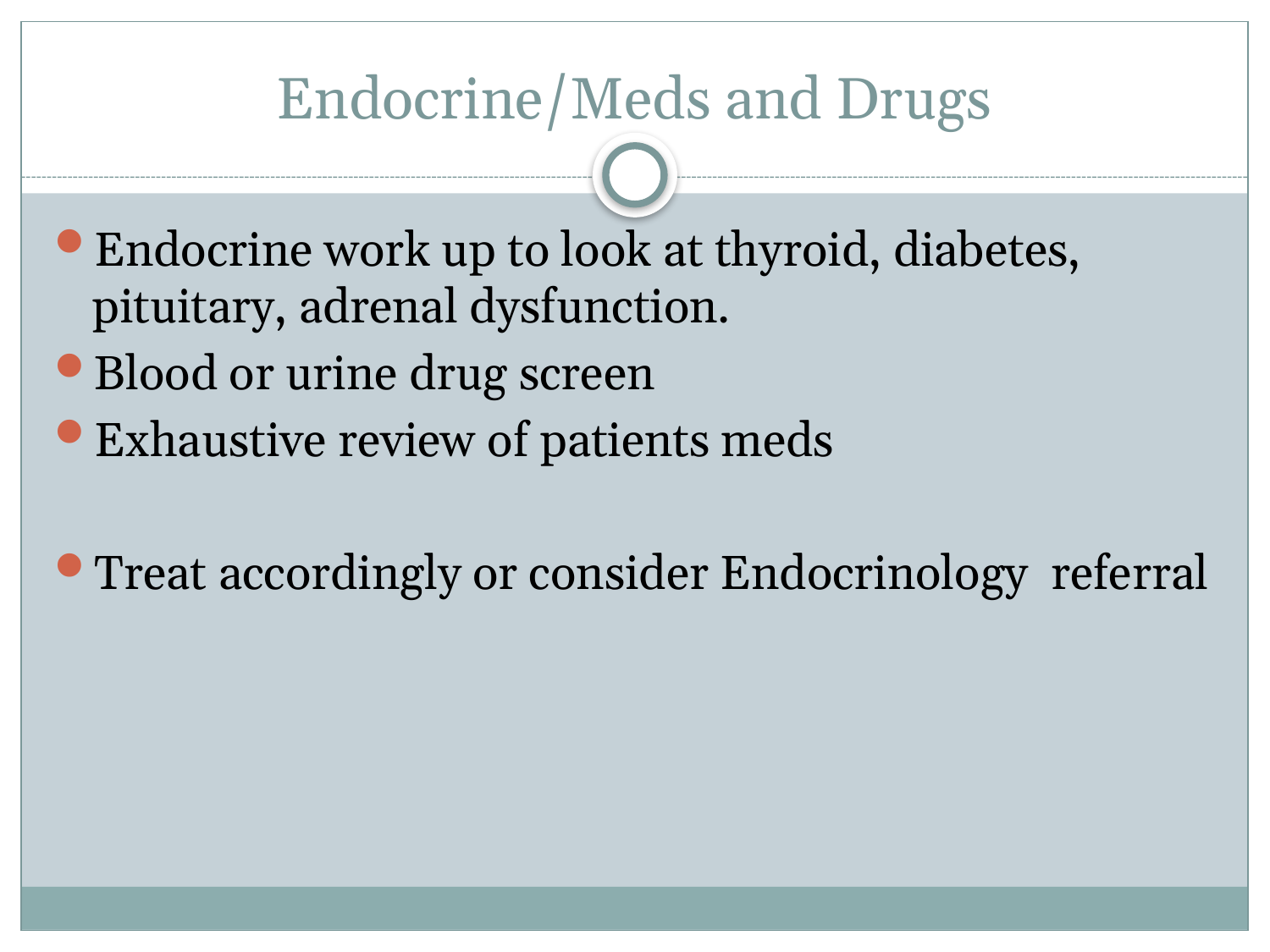

# Endocrine/Meds and Drugs
Endocrine work up to look at thyroid, diabetes, pituitary, adrenal dysfunction.
Blood or urine drug screen
Exhaustive review of patients meds

Treat accordingly or consider Endocrinology  referral